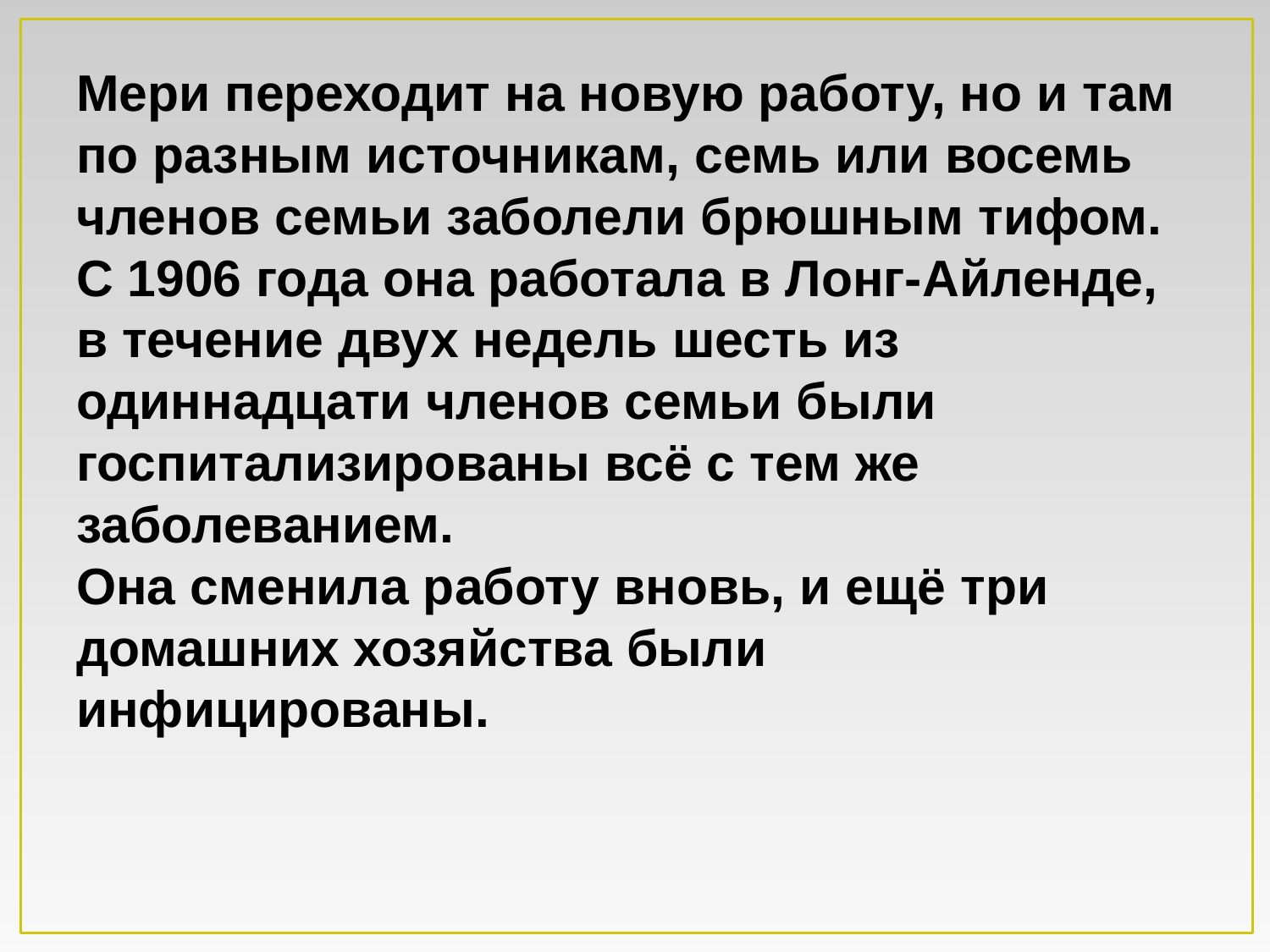

# Мери переходит на новую работу, но и там по разным источникам, семь или восемь членов семьи заболели брюшным тифом. С 1906 года она работала в Лонг-Айленде, в течение двух недель шесть из одиннадцати членов семьи были госпитализированы всё с тем же заболеванием. Она сменила работу вновь, и ещё три домашних хозяйства были инфицированы.